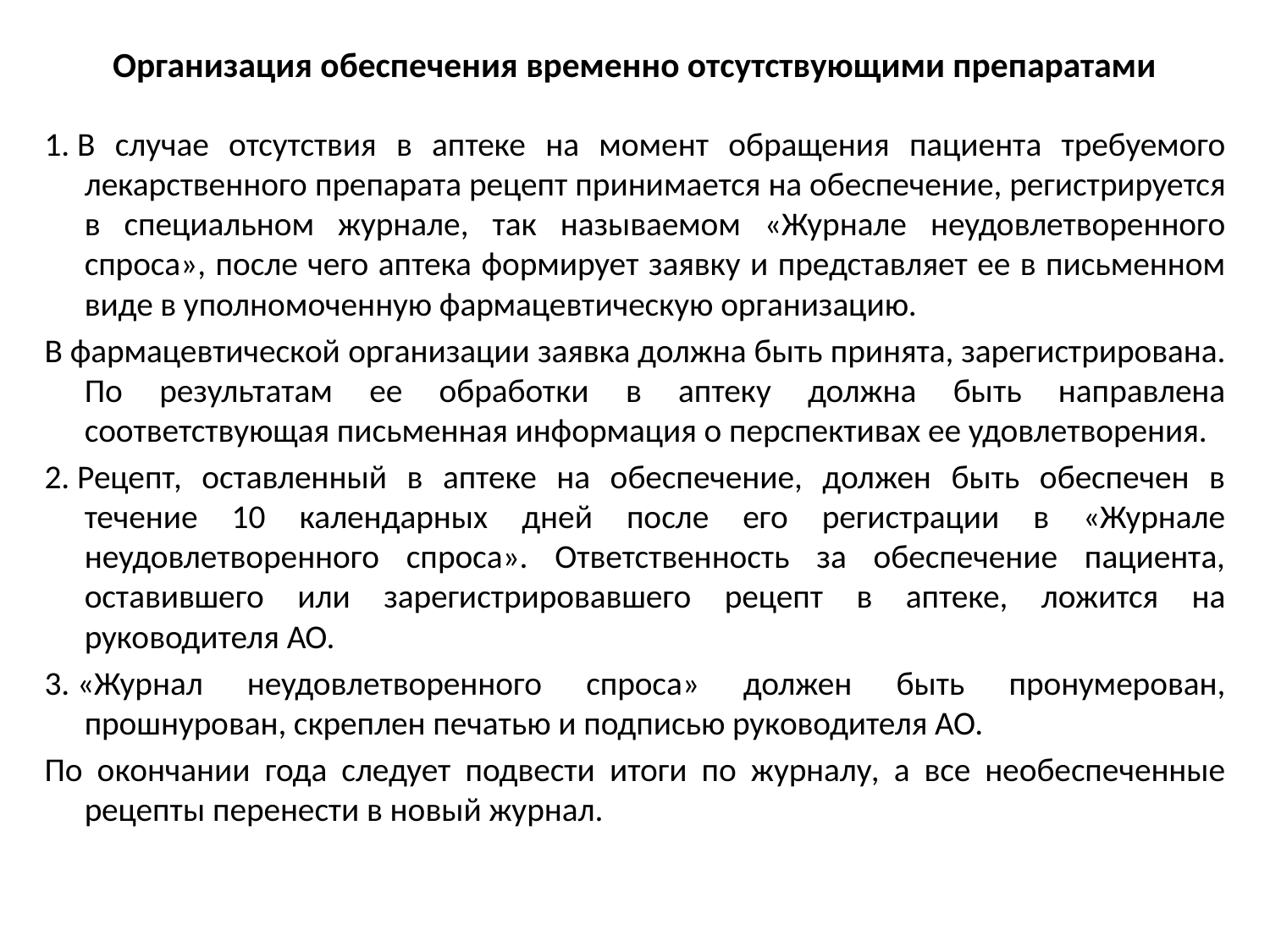

# Организация обеспечения временно отсутствующими препаратами
1. В случае отсутствия в аптеке на момент обращения пациента требуемого лекарственного препарата рецепт принимается на обеспечение, регистрируется в специальном журнале, так называемом «Журнале неудовлетворенного спроса», после чего аптека формирует заявку и представляет ее в письменном виде в уполномоченную фармацевтическую организацию.
В фармацевтической организации заявка должна быть принята, зарегистрирована. По результатам ее обработки в аптеку должна быть направлена соответствующая письменная информация о перспективах ее удовлетворения.
2. Рецепт, оставленный в аптеке на обеспечение, должен быть обеспечен в течение 10 календарных дней после его регистрации в «Журнале неудовлетворенного спроса». Ответственность за обеспечение пациента, оставившего или зарегистрировавшего рецепт в аптеке, ложится на руководителя АО.
3. «Журнал неудовлетворенного спроса» должен быть пронумерован, прошнурован, скреплен печатью и подписью руководителя АО.
По окончании года следует подвести итоги по журналу, а все необеспеченные рецепты перенести в новый журнал.